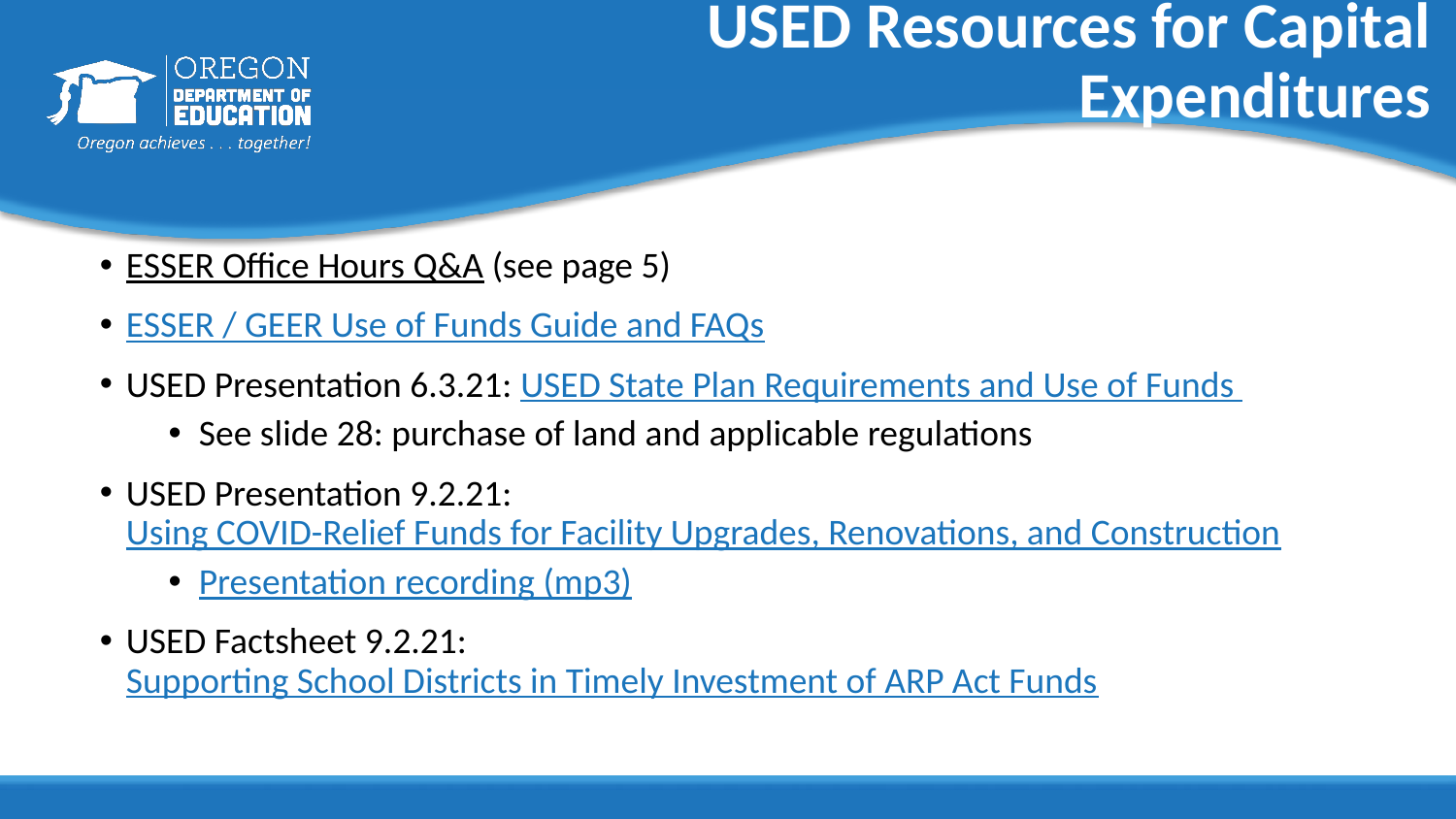

# USED Resources for Capital Expenditures
ESSER Office Hours Q&A (see page 5)
ESSER / GEER Use of Funds Guide and FAQs
USED Presentation 6.3.21: USED State Plan Requirements and Use of Funds
See slide 28: purchase of land and applicable regulations
USED Presentation 9.2.21: Using COVID-Relief Funds for Facility Upgrades, Renovations, and Construction
Presentation recording (mp3)
USED Factsheet 9.2.21: Supporting School Districts in Timely Investment of ARP Act Funds